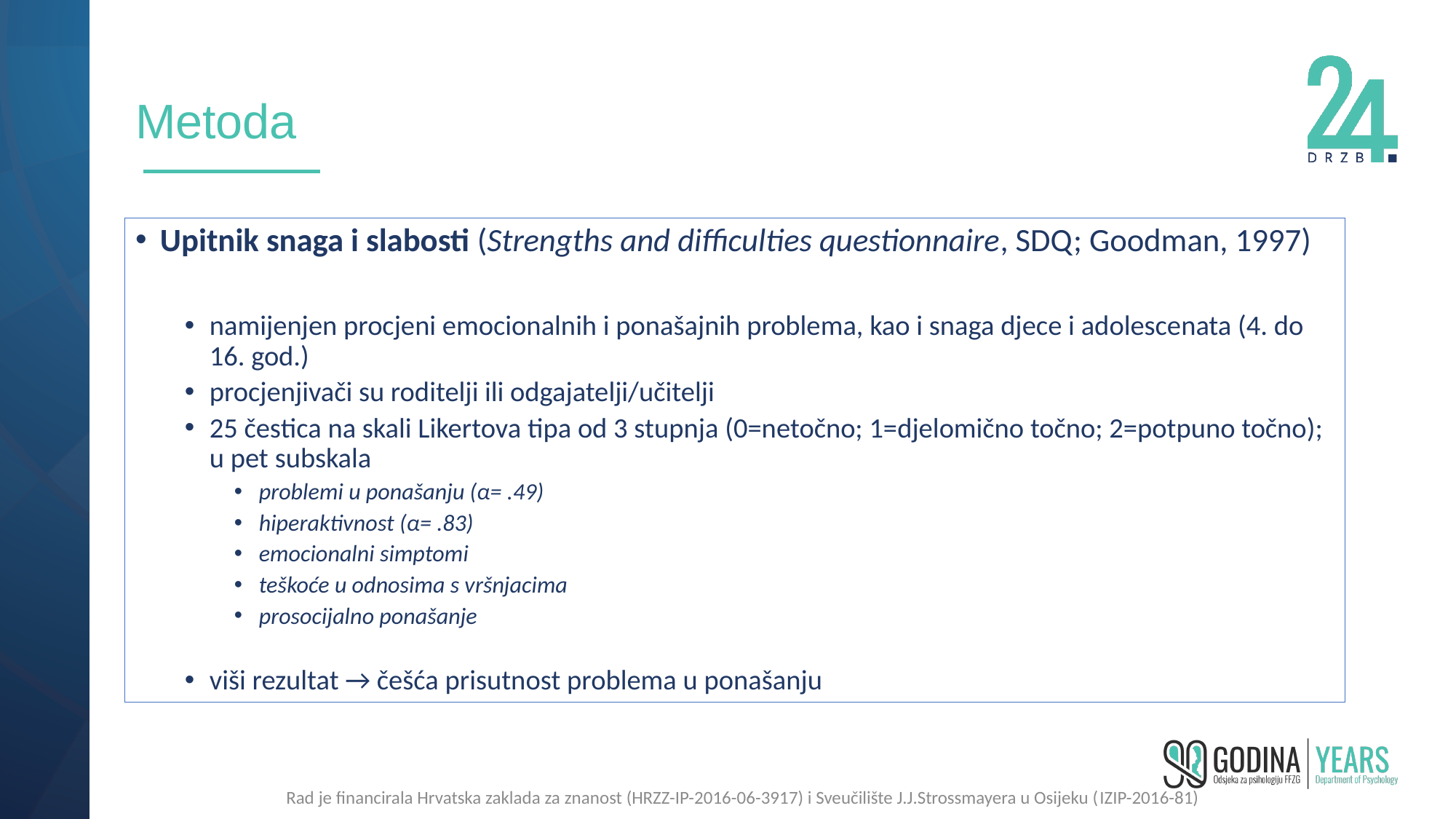

# Metoda
Upitnik snaga i slabosti (Strengths and difficulties questionnaire, SDQ; Goodman, 1997)

namijenjen procjeni emocionalnih i ponašajnih problema, kao i snaga djece i adolescenata (4. do 16. god.)
procjenjivači su roditelji ili odgajatelji/učitelji
25 čestica na skali Likertova tipa od 3 stupnja (0=netočno; 1=djelomično točno; 2=potpuno točno); u pet subskala
problemi u ponašanju (α= .49)
hiperaktivnost (α= .83)
emocionalni simptomi
teškoće u odnosima s vršnjacima
prosocijalno ponašanje

viši rezultat → češća prisutnost problema u ponašanju

Rad je financirala Hrvatska zaklada za znanost (HRZZ-IP-2016-06-3917) i Sveučilište J.J.Strossmayera u Osijeku (IZIP-2016-81)